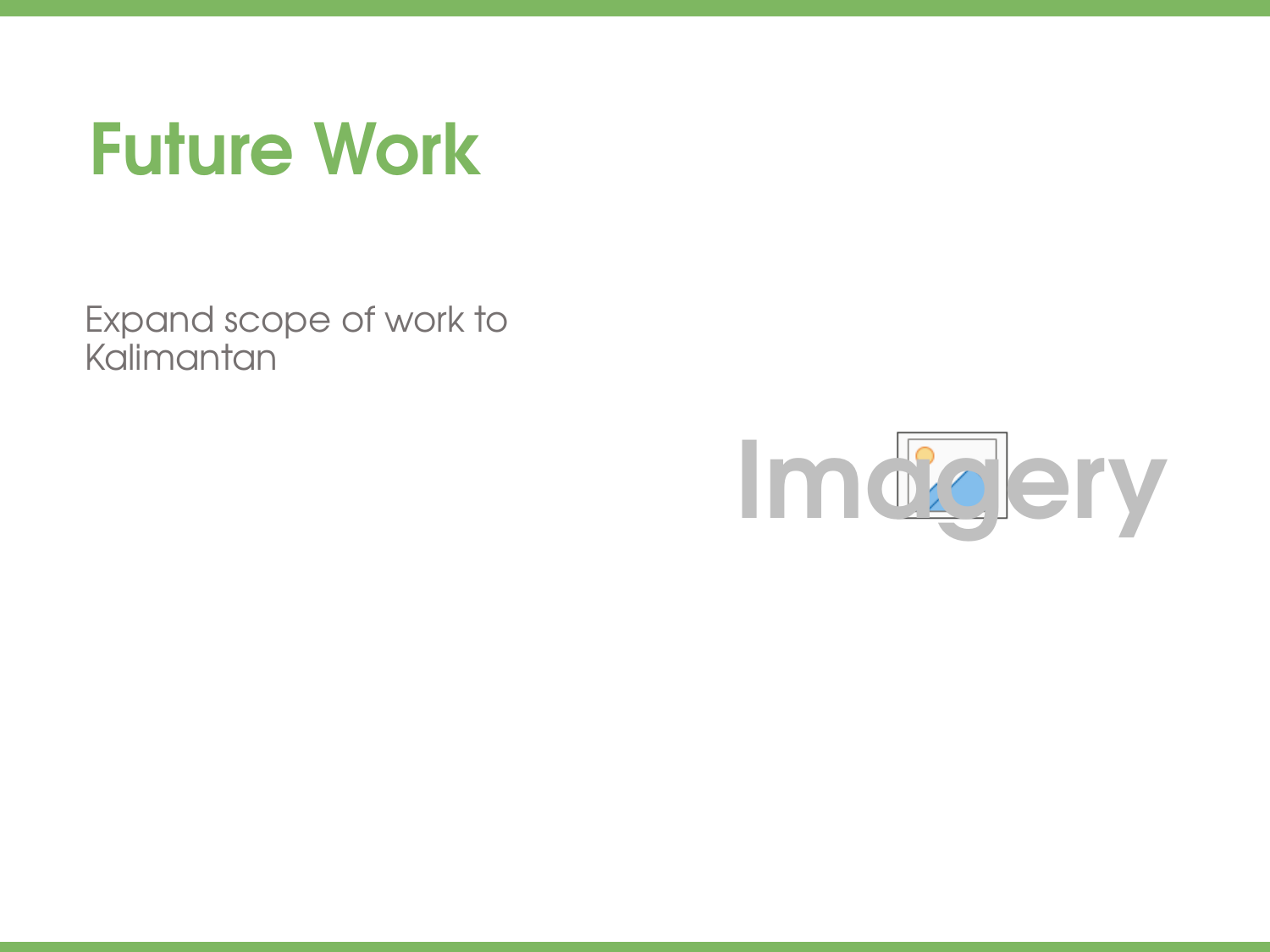

Future Work
Expand scope of work to Kalimantan